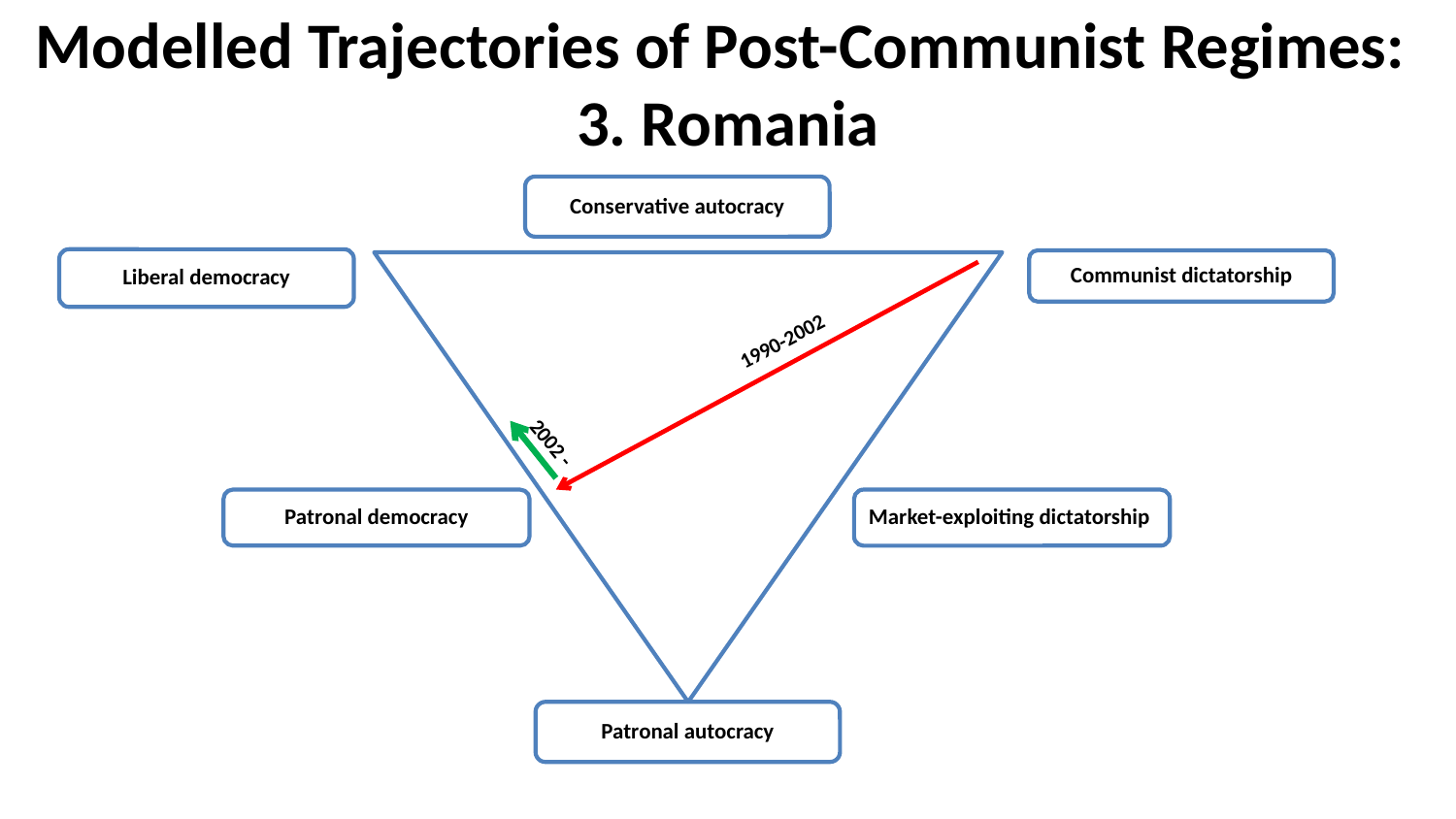

# Modelled Trajectories of Post-Communist Regimes: 3. Romania
Communist dictatorship
Liberal democracy
Patronal autocracy
Conservative autocracy
Market-exploiting dictatorship
Patronal democracy
1990-2002
2002 -